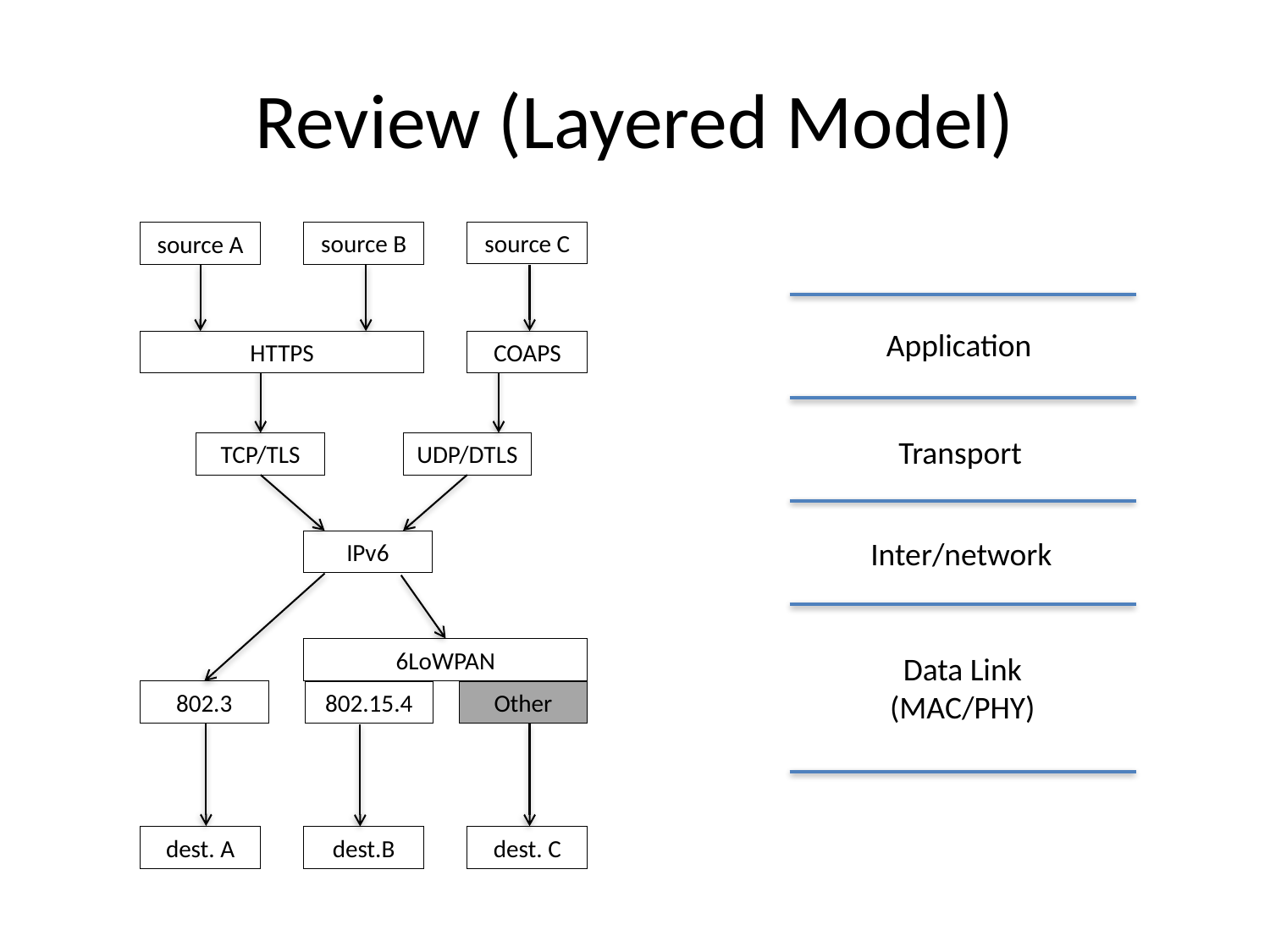

# Review (Layered Model)
source C
source B
source A
Application
HTTPS
COAPS
Transport
TCP/TLS
UDP/DTLS
Inter/network
IPv6
6LoWPAN
Data Link
(MAC/PHY)
802.3
802.15.4
Other
dest. A
dest.B
dest. C